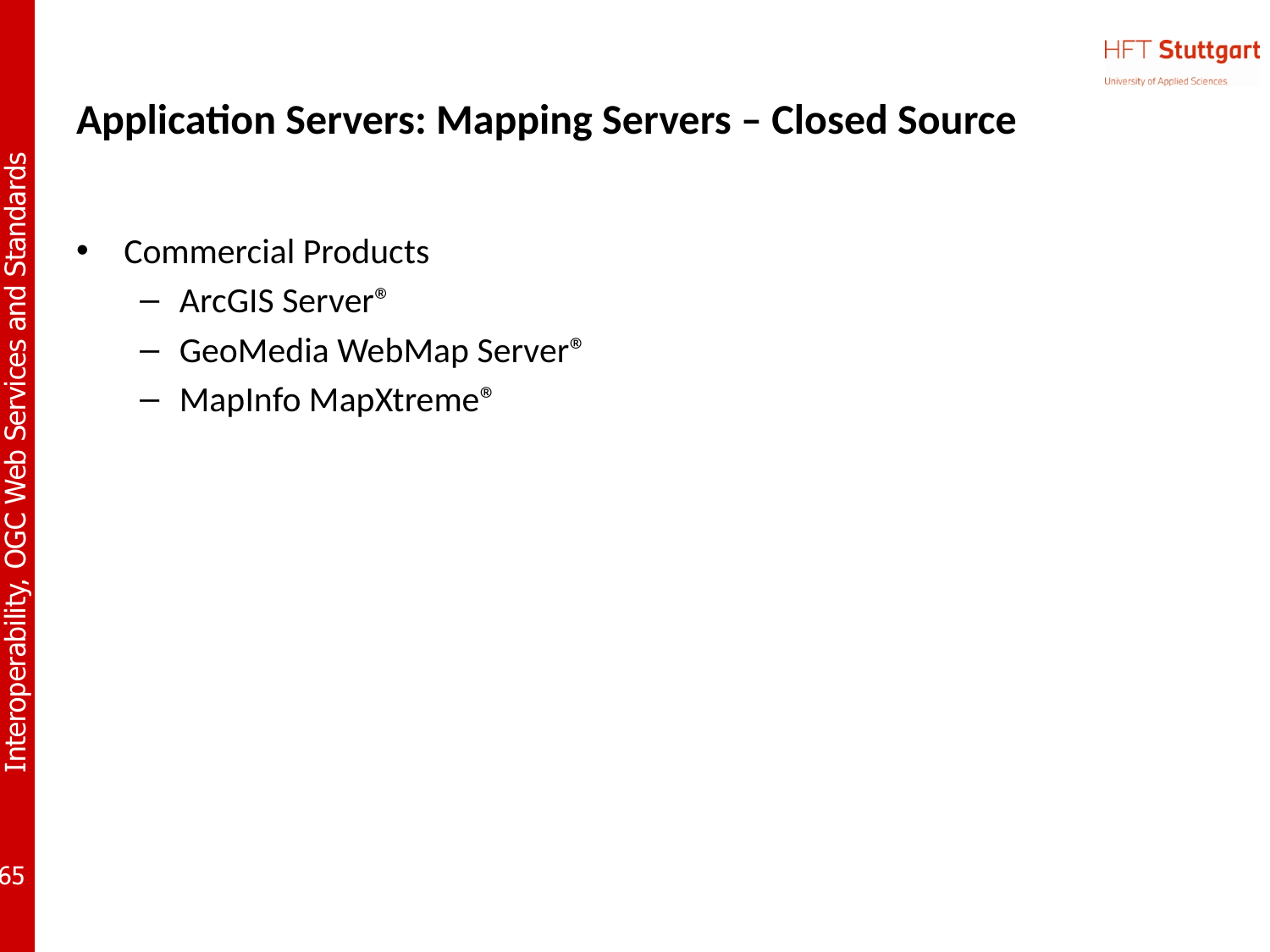

# Application Servers: Mapping Servers – Closed Source
Commercial Products
ArcGIS Server®
GeoMedia WebMap Server®
MapInfo MapXtreme®